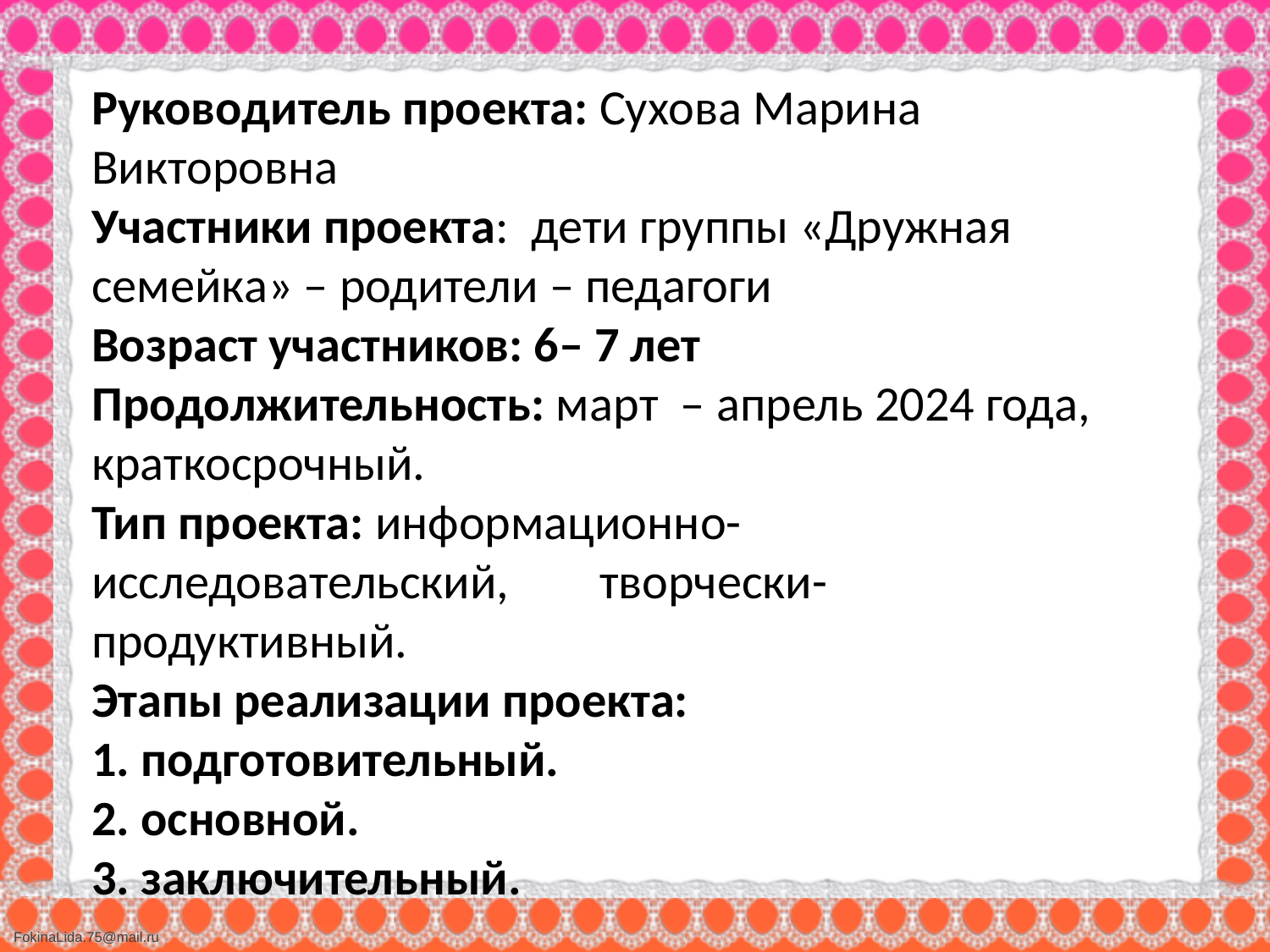

Руководитель проекта: Сухова Марина Викторовна
Участники проекта:  дети группы «Дружная семейка» – родители – педагоги
Возраст участников: 6– 7 лет
Продолжительность: март  – апрель 2024 года, краткосрочный.
Тип проекта: информационно-исследовательский, 	творчески-продуктивный.
Этапы реализации проекта:
1. подготовительный.
2. основной.
3. заключительный.